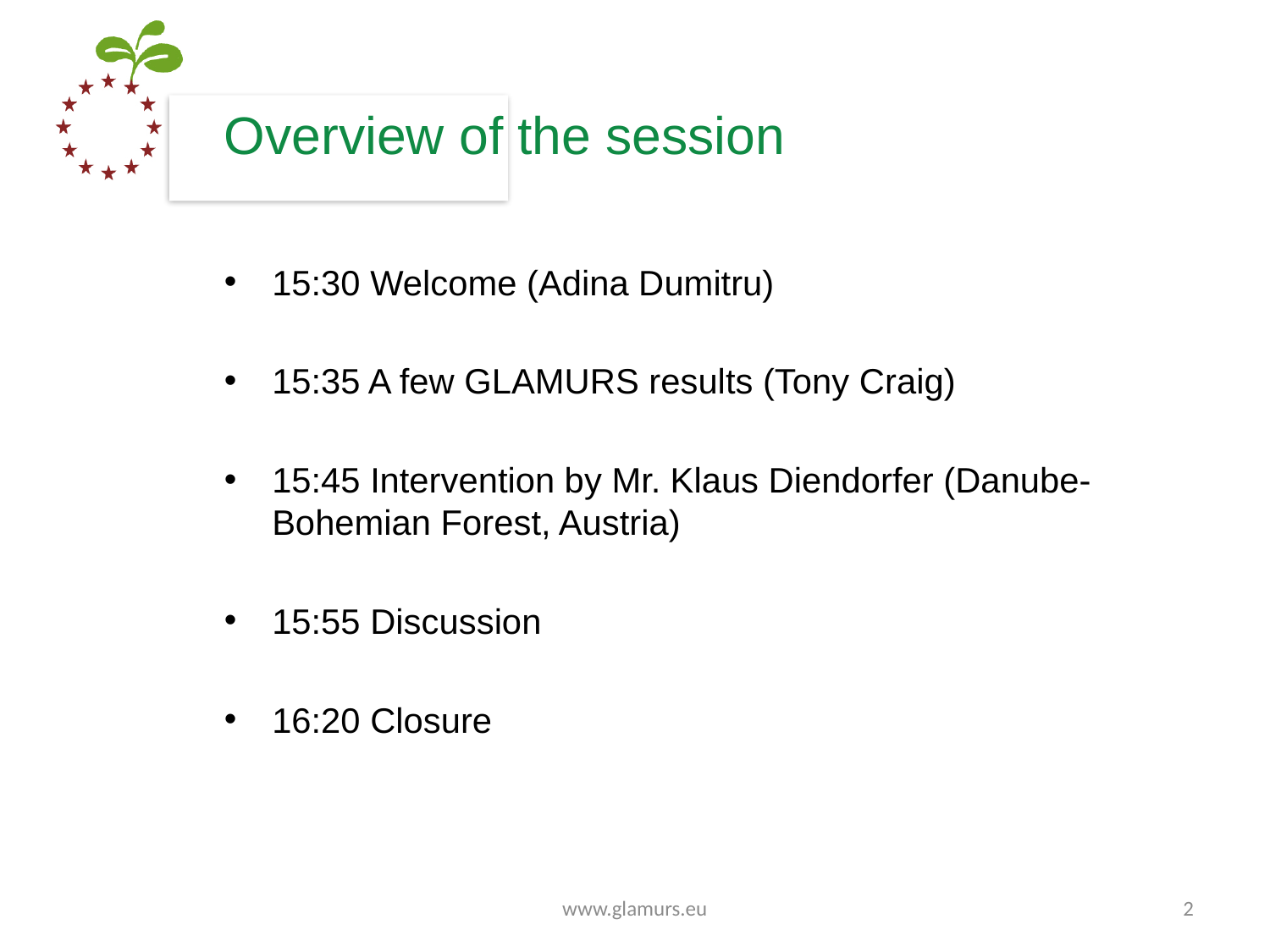

# Overview of the session
15:30 Welcome (Adina Dumitru)

15:35 A few GLAMURS results (Tony Craig)

15:45 Intervention by Mr. Klaus Diendorfer (Danube-Bohemian Forest, Austria)

15:55 Discussion

16:20 Closure

www.glamurs.eu
2